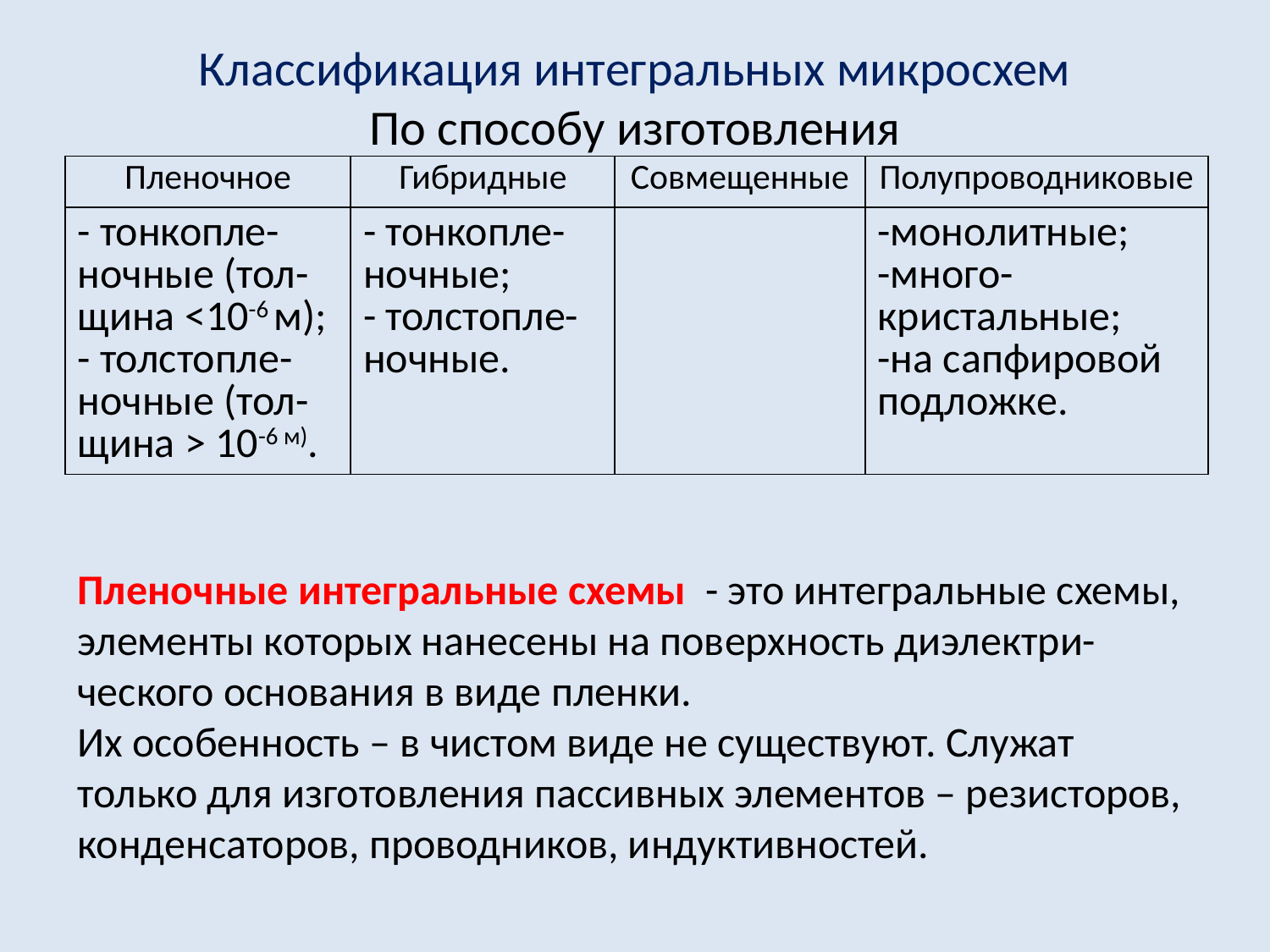

# Классификация интегральных микросхем По способу изготовления
| Пленочное | Гибридные | Совмещенные | Полупроводниковые |
| --- | --- | --- | --- |
| - тонкопле-ночные (тол-щина <10-6 м); - толстопле-ночные (тол-щина > 10-6 м). | - тонкопле-ночные; - толстопле-ночные. |  | -монолитные; -много- кристальные; -на сапфировой подложке. |
Пленочные интегральные схемы  - это интегральные схемы, элементы которых нанесены на поверхность диэлектри-ческого основания в виде пленки.
Их особенность – в чистом виде не существуют. Служат только для изготовления пассивных элементов – резисторов, конденсаторов, проводников, индуктивностей.